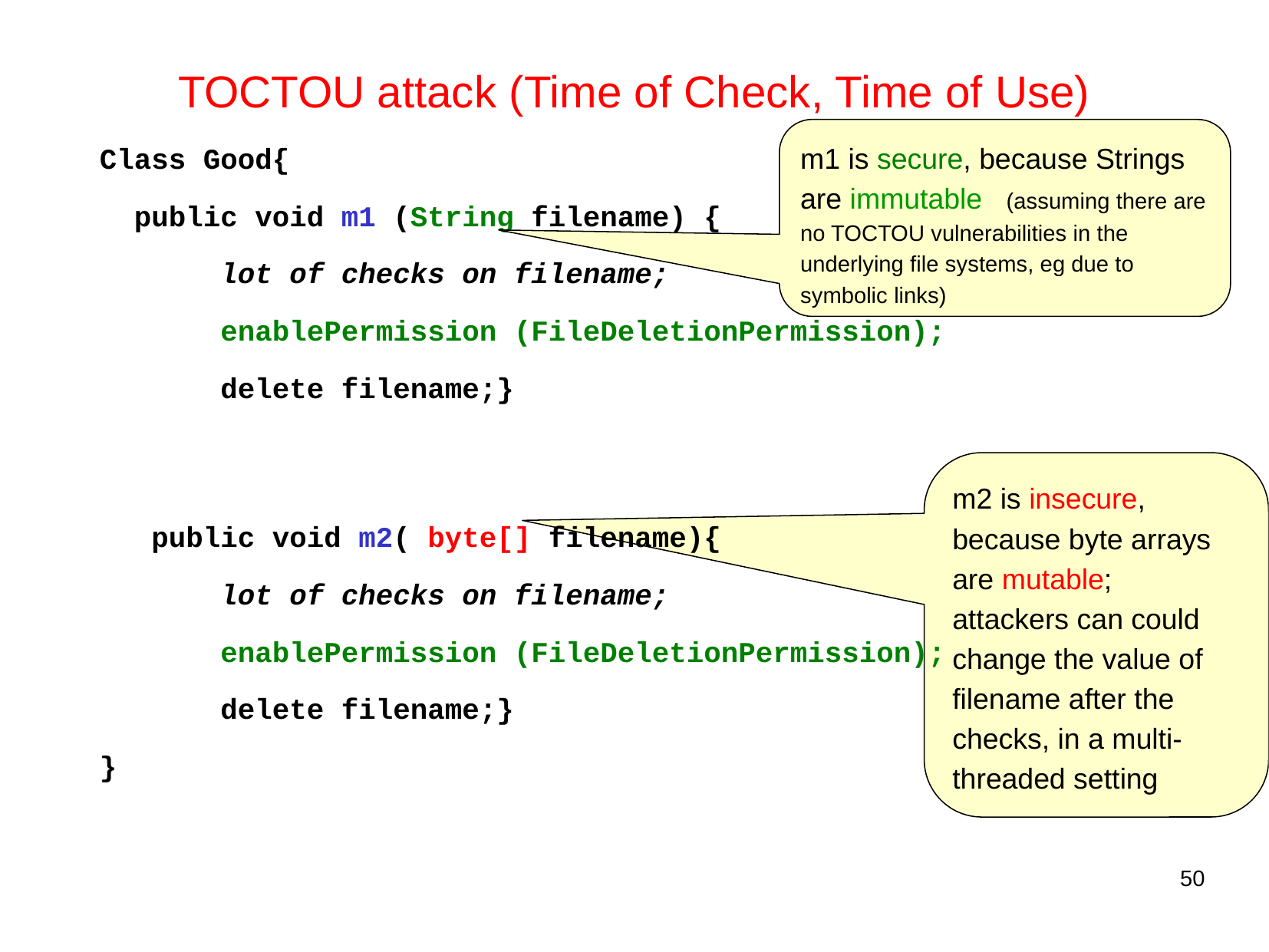

# TOCTOU attack (Time of Check, Time of Use)
m1 is secure, because Strings are immutable   (assuming there are no TOCTOU vulnerabilities in the underlying file systems, eg due to symbolic links)
Class Good{
  public void m1 (String filename) {
       lot of checks on filename;
       enablePermission (FileDeletionPermission);
       delete filename;}

   public void m2( byte[] filename){
       lot of checks on filename;
       enablePermission (FileDeletionPermission);
       delete filename;}
}
m2 is insecure,
because byte arrays are mutable;
attackers can could change the value of filename after the checks, in a multi-threaded setting

50